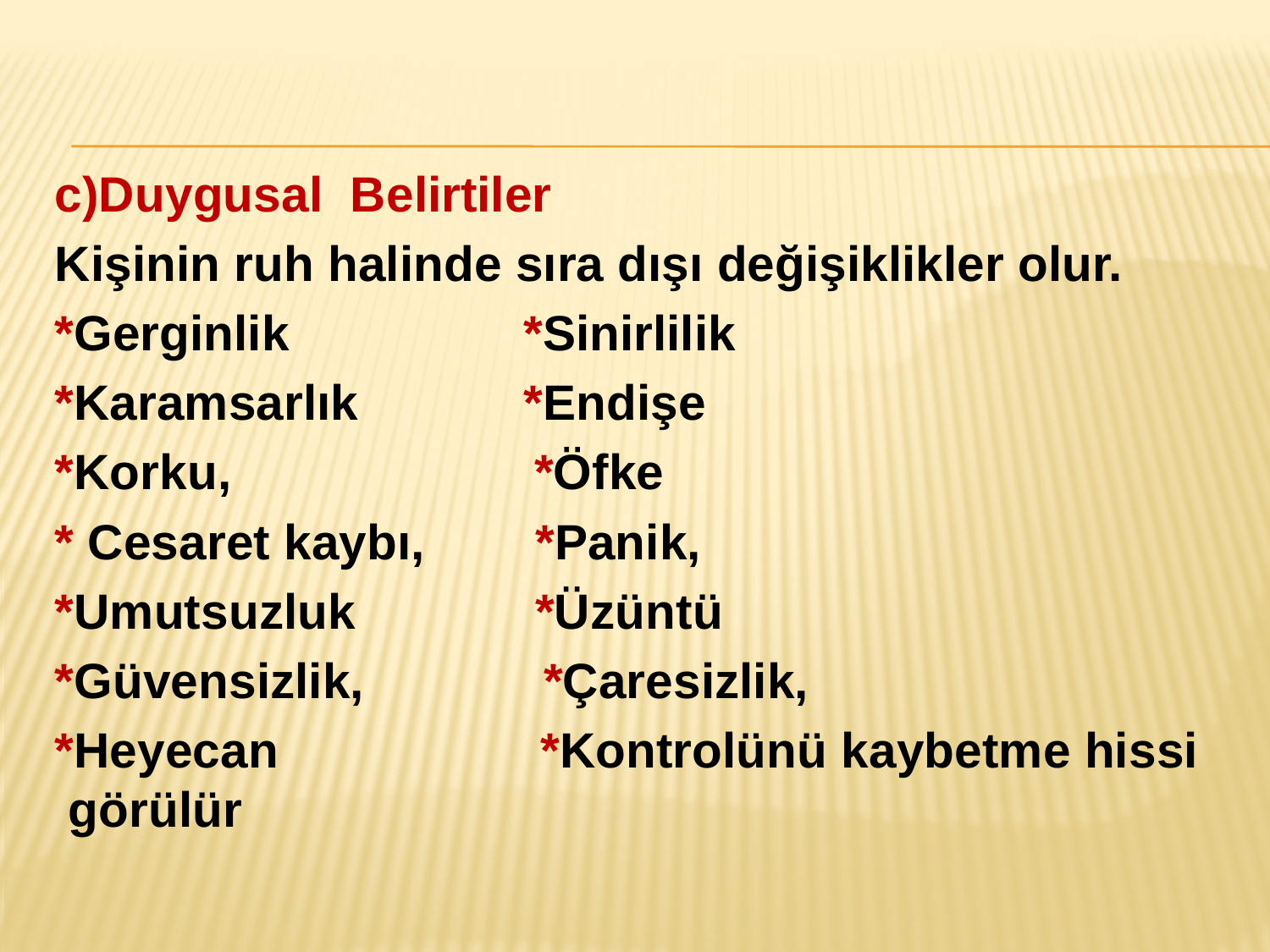

c)Duygusal  Belirtiler
Kişinin ruh halinde sıra dışı değişiklikler olur.
*Gerginlik                 *Sinirlilik
*Karamsarlık            *Endişe
*Korku,                      *Öfke
* Cesaret kaybı,        *Panik,
*Umutsuzluk             *Üzüntü
*Güvensizlik,             *Çaresizlik,
*Heyecan                   *Kontrolünü kaybetme hissi    görülür